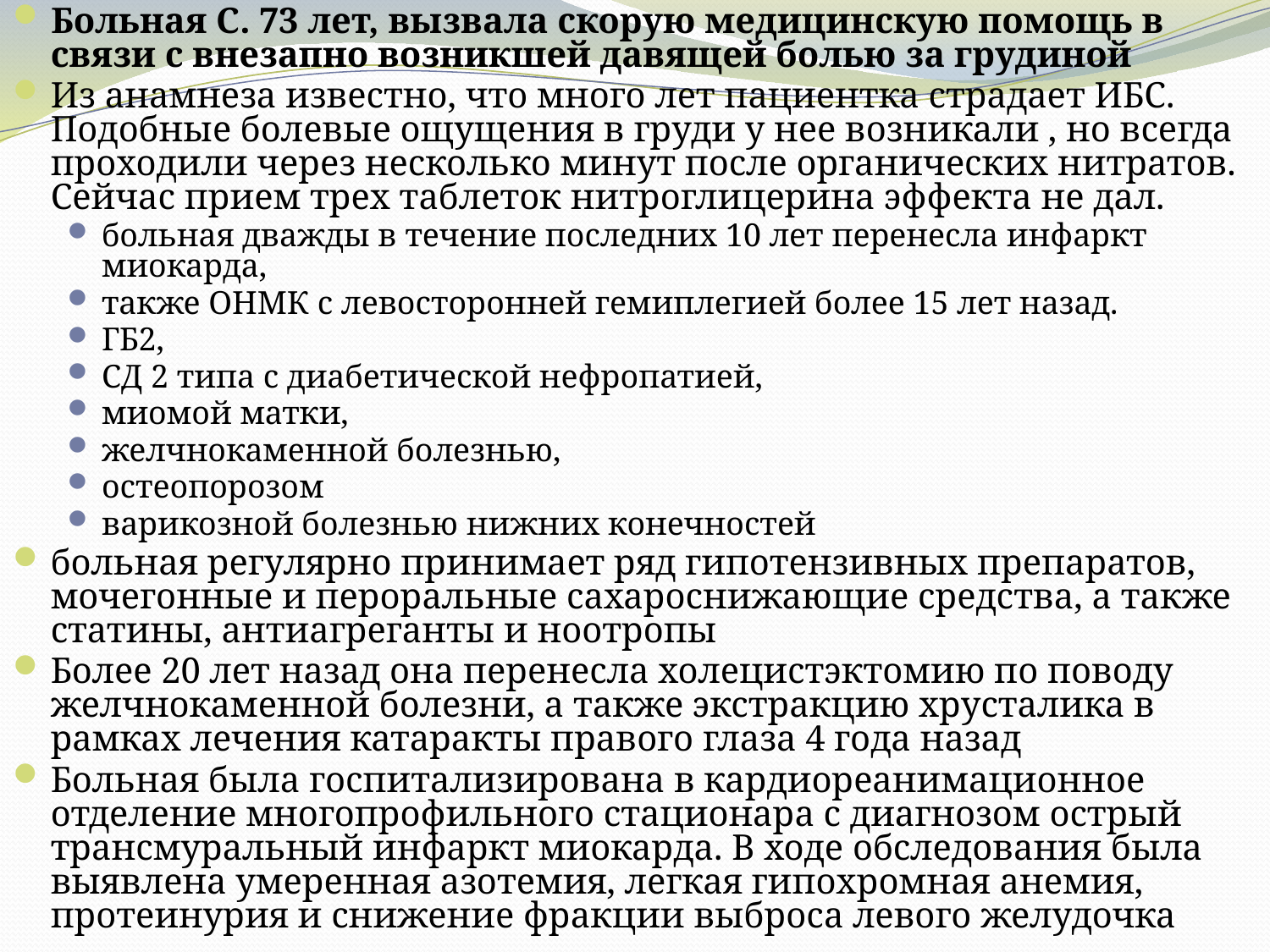

Больная С. 73 лет, вызвала скорую медицинскую помощь в связи с внезапно возникшей давящей болью за грудиной
Из анамнеза известно, что много лет пациентка страдает ИБС. Подобные болевые ощущения в груди у нее возникали , но всегда проходили через несколько минут после органических нитратов. Сейчас прием трех таблеток нитроглицерина эффекта не дал.
больная дважды в течение последних 10 лет перенесла инфаркт миокарда,
также ОНМК с левосторонней гемиплегией более 15 лет назад.
ГБ2,
СД 2 типа с диабетической нефропатией,
миомой матки,
желчнокаменной болезнью,
остеопорозом
варикозной болезнью нижних конечностей
больная регулярно принимает ряд гипотензивных препаратов, мочегонные и пероральные сахароснижающие средства, а также статины, антиагреганты и ноотропы
Более 20 лет назад она перенесла холецистэктомию по поводу желчнокаменной болезни, а также экстракцию хрусталика в рамках лечения катаракты правого глаза 4 года назад
Больная была госпитализирована в кардиореанимационное отделение многопрофильного стационара с диагнозом острый трансмуральный инфаркт миокарда. В ходе обследования была выявлена умеренная азотемия, легкая гипо­хромная анемия, протеинурия и снижение фракции выброса левого желудочка